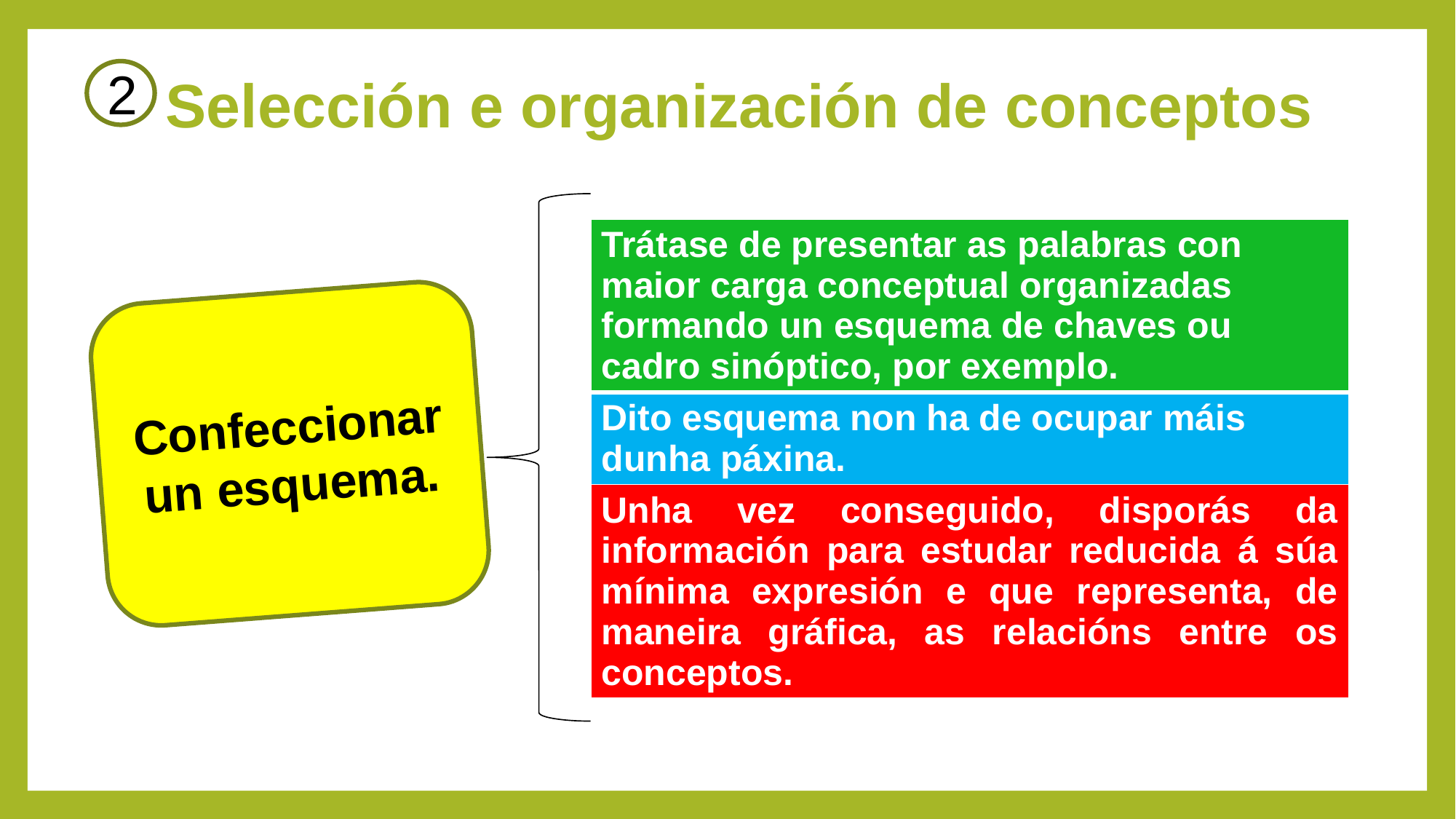

2
Selección e organización de conceptos

| Trátase de presentar as palabras con maior carga conceptual organizadas formando un esquema de chaves ou cadro sinóptico, por exemplo. |
| --- |
| Dito esquema non ha de ocupar máis dunha páxina. |
| Unha vez conseguido, disporás da información para estudar reducida á súa mínima expresión e que representa, de maneira gráfica, as relacións entre os conceptos. |
Confeccionar un esquema.